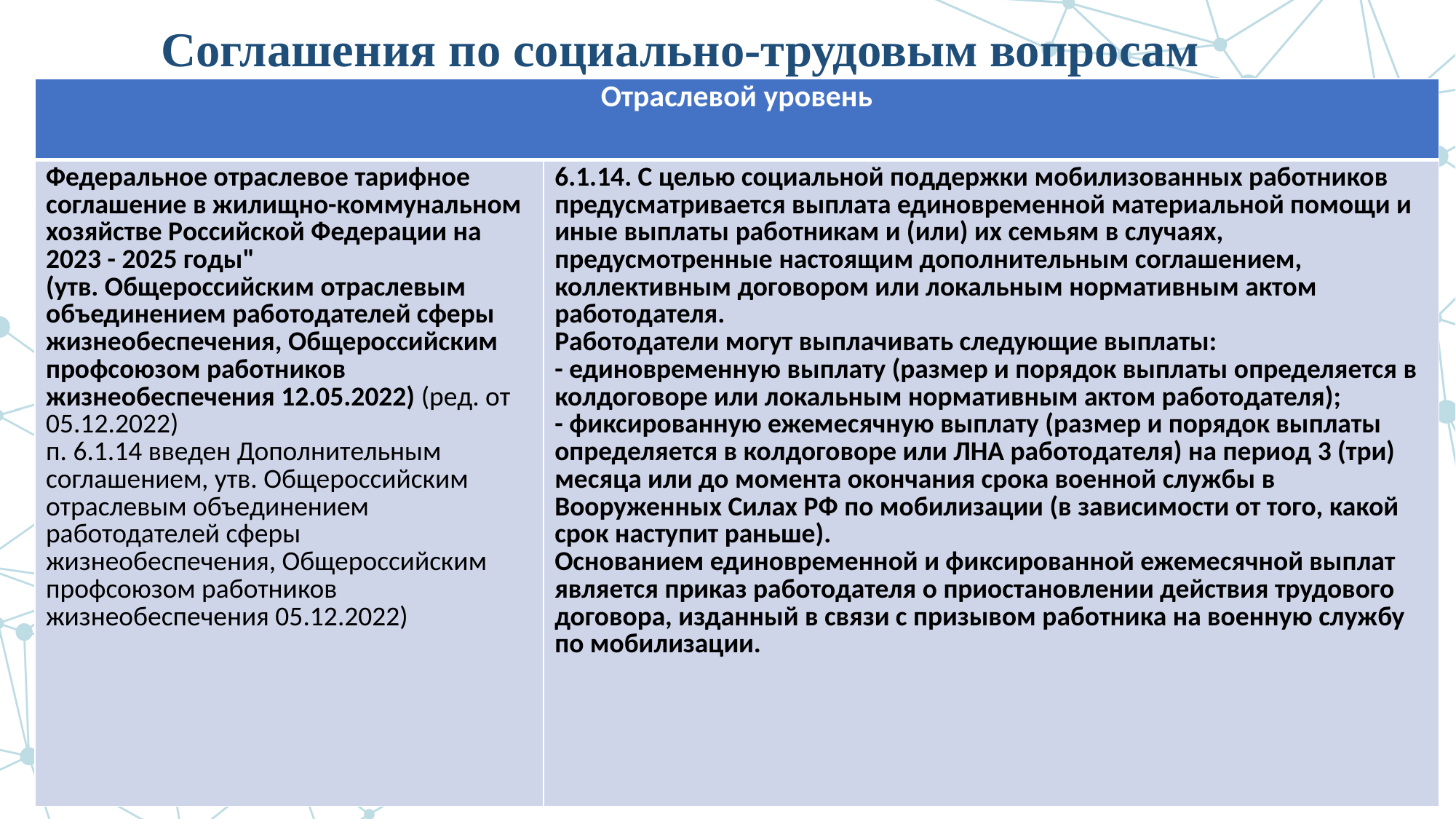

Соглашения по социально-трудовым вопросам
#
| Отраслевой уровень |  |
| --- | --- |
| Федеральное отраслевое тарифное соглашение в жилищно-коммунальном хозяйстве Российской Федерации на 2023 - 2025 годы" (утв. Общероссийским отраслевым объединением работодателей сферы жизнеобеспечения, Общероссийским профсоюзом работников жизнеобеспечения 12.05.2022) (ред. от 05.12.2022) п. 6.1.14 введен Дополнительным соглашением, утв. Общероссийским отраслевым объединением работодателей сферы жизнеобеспечения, Общероссийским профсоюзом работников жизнеобеспечения 05.12.2022) | 6.1.14. С целью социальной поддержки мобилизованных работников предусматривается выплата единовременной материальной помощи и иные выплаты работникам и (или) их семьям в случаях, предусмотренные настоящим дополнительным соглашением, коллективным договором или локальным нормативным актом работодателя. Работодатели могут выплачивать следующие выплаты: - единовременную выплату (размер и порядок выплаты определяется в колдоговоре или локальным нормативным актом работодателя); - фиксированную ежемесячную выплату (размер и порядок выплаты определяется в колдоговоре или ЛНА работодателя) на период 3 (три) месяца или до момента окончания срока военной службы в Вооруженных Силах РФ по мобилизации (в зависимости от того, какой срок наступит раньше). Основанием единовременной и фиксированной ежемесячной выплат является приказ работодателя о приостановлении действия трудового договора, изданный в связи с призывом работника на военную службу по мобилизации. |